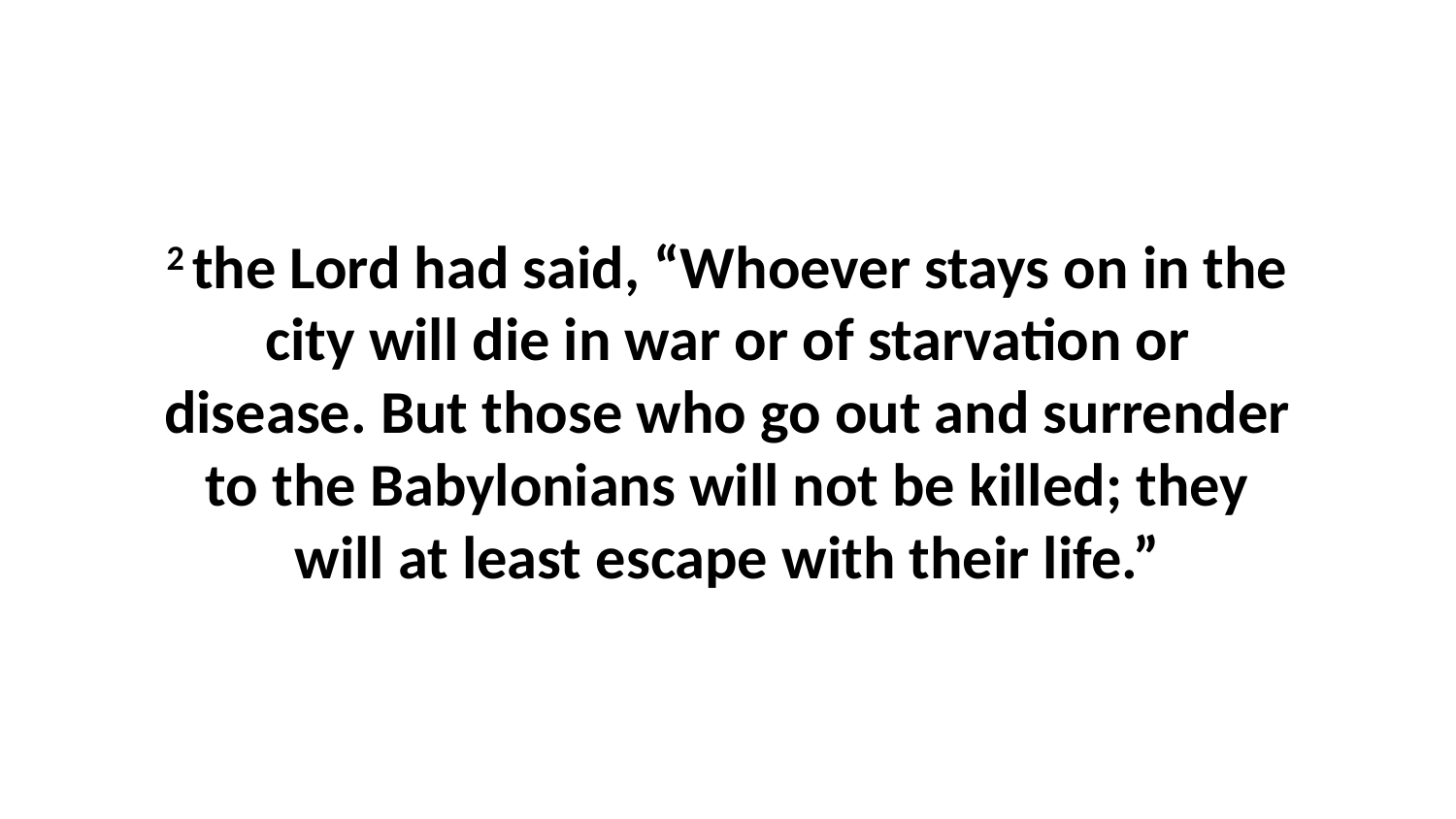

2 the Lord had said, “Whoever stays on in the city will die in war or of starvation or disease. But those who go out and surrender to the Babylonians will not be killed; they will at least escape with their life.”